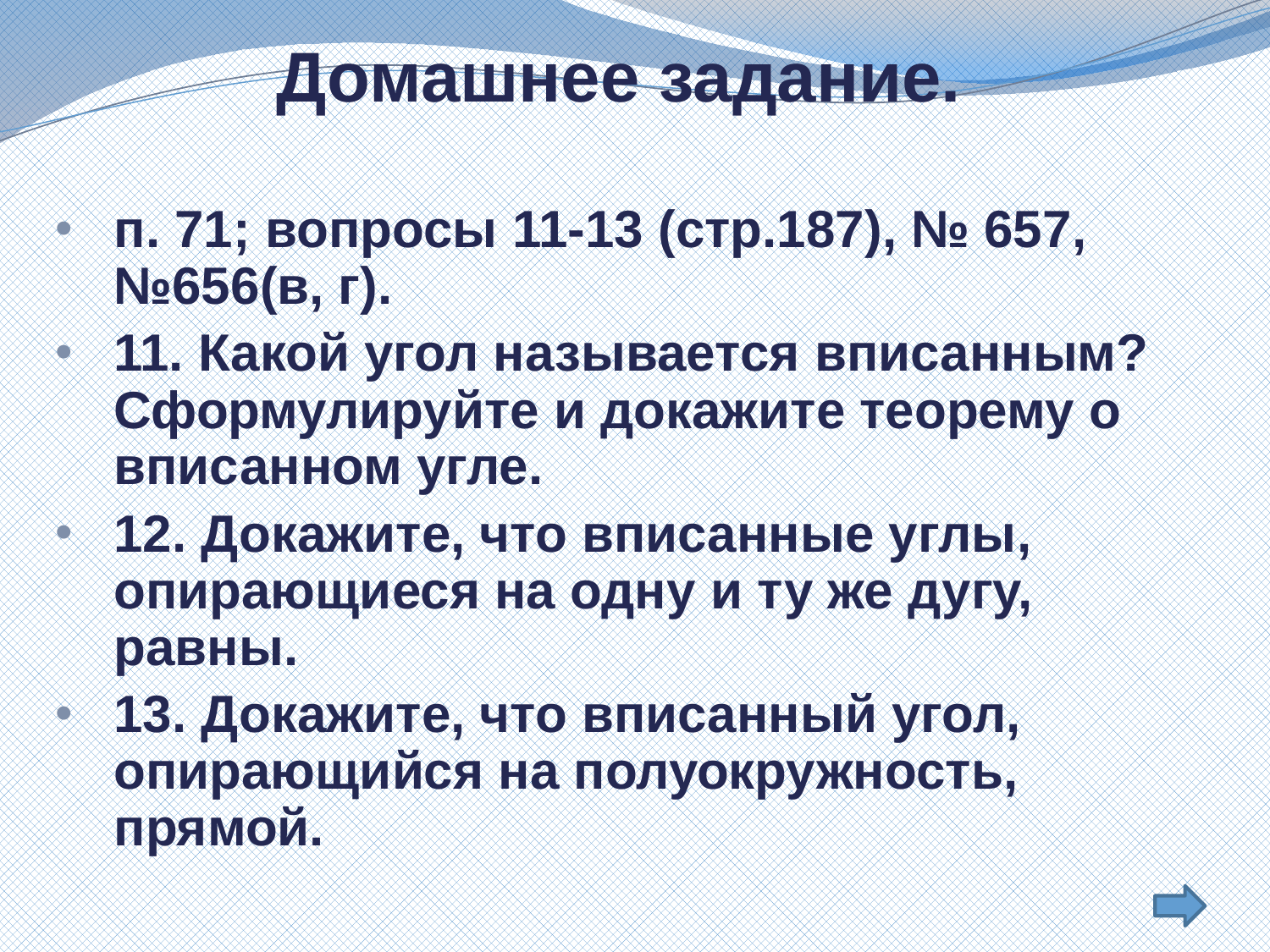

# Домашнее задание.
п. 71; вопросы 11-13 (стр.187), № 657, №656(в, г).
11. Какой угол называется вписанным? Сформулируйте и докажите теорему о вписанном угле.
12. Докажите, что вписанные углы, опирающиеся на одну и ту же дугу, равны.
13. Докажите, что вписанный угол, опирающийся на полуокружность, прямой.